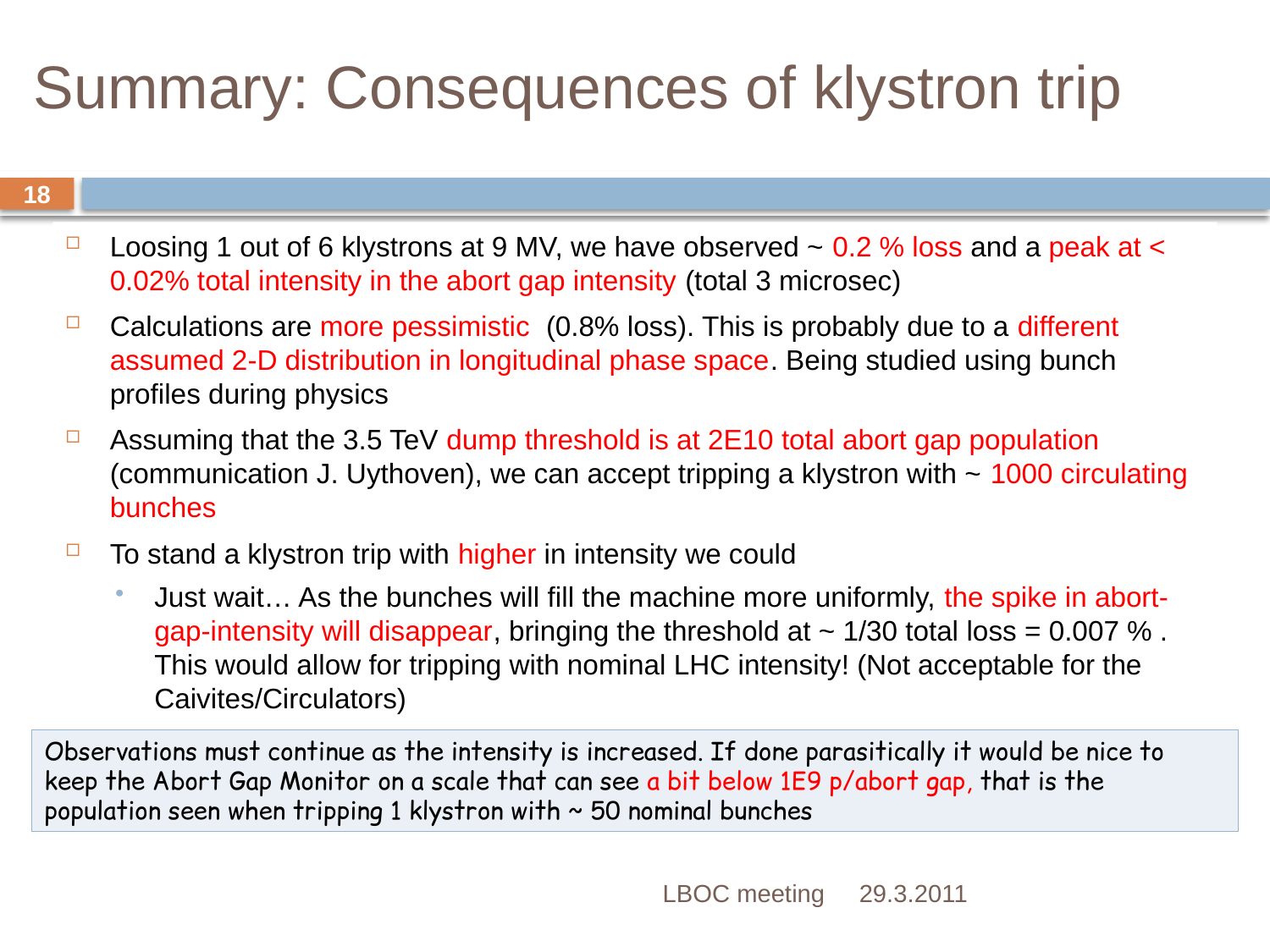

# Summary: Consequences of klystron trip
18
Loosing 1 out of 6 klystrons at 9 MV, we have observed ~ 0.2 % loss and a peak at < 0.02% total intensity in the abort gap intensity (total 3 microsec)
Calculations are more pessimistic  (0.8% loss). This is probably due to a different assumed 2-D distribution in longitudinal phase space. Being studied using bunch profiles during physics
Assuming that the 3.5 TeV dump threshold is at 2E10 total abort gap population (communication J. Uythoven), we can accept tripping a klystron with ~ 1000 circulating bunches
To stand a klystron trip with higher in intensity we could
Just wait… As the bunches will fill the machine more uniformly, the spike in abort-gap-intensity will disappear, bringing the threshold at ~ 1/30 total loss = 0.007 % . This would allow for tripping with nominal LHC intensity! (Not acceptable for the Caivites/Circulators)
Increase the voltage further (12 MV instead of 9 MV) and use all klystrons
Reduce the bunch length to 1 ns
Observations must continue as the intensity is increased. If done parasitically it would be nice to keep the Abort Gap Monitor on a scale that can see a bit below 1E9 p/abort gap, that is the population seen when tripping 1 klystron with ~ 50 nominal bunches
LBOC meeting
29.3.2011